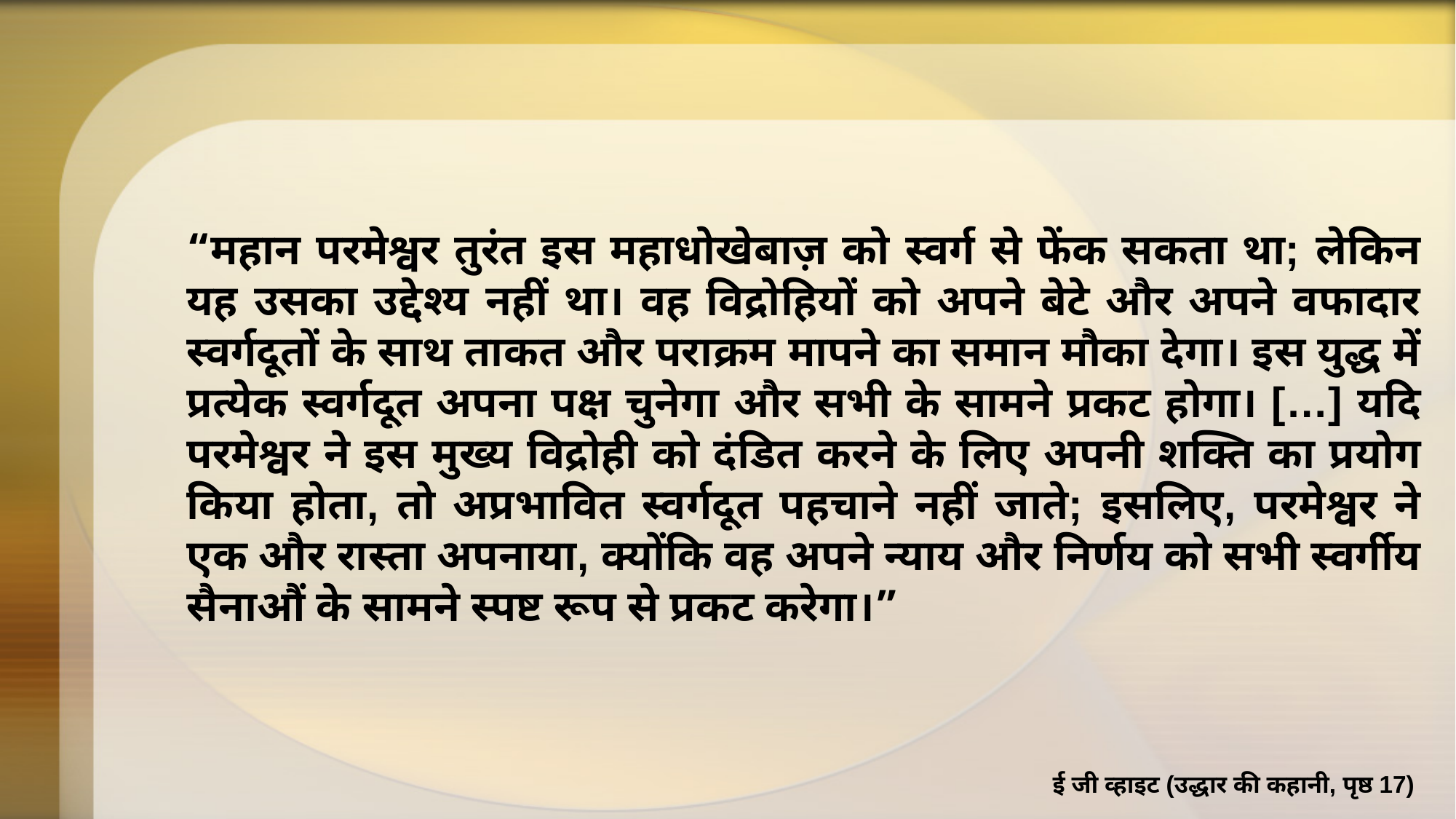

“महान परमेश्वर तुरंत इस महाधोखेबाज़ को स्वर्ग से फेंक सकता था; लेकिन यह उसका उद्देश्य नहीं था। वह विद्रोहियों को अपने बेटे और अपने वफादार स्वर्गदूतों के साथ ताकत और पराक्रम मापने का समान मौका देगा। इस युद्ध में प्रत्येक स्वर्गदूत अपना पक्ष चुनेगा और सभी के सामने प्रकट होगा। […] यदि परमेश्वर ने इस मुख्य विद्रोही को दंडित करने के लिए अपनी शक्ति का प्रयोग किया होता, तो अप्रभावित स्वर्गदूत पहचाने नहीं जाते; इसलिए, परमेश्वर ने एक और रास्ता अपनाया, क्योंकि वह अपने न्याय और निर्णय को सभी स्वर्गीय सैनाऔं के सामने स्पष्ट रूप से प्रकट करेगा।”
ई जी व्हाइट (उद्धार की कहानी, पृष्ठ 17)